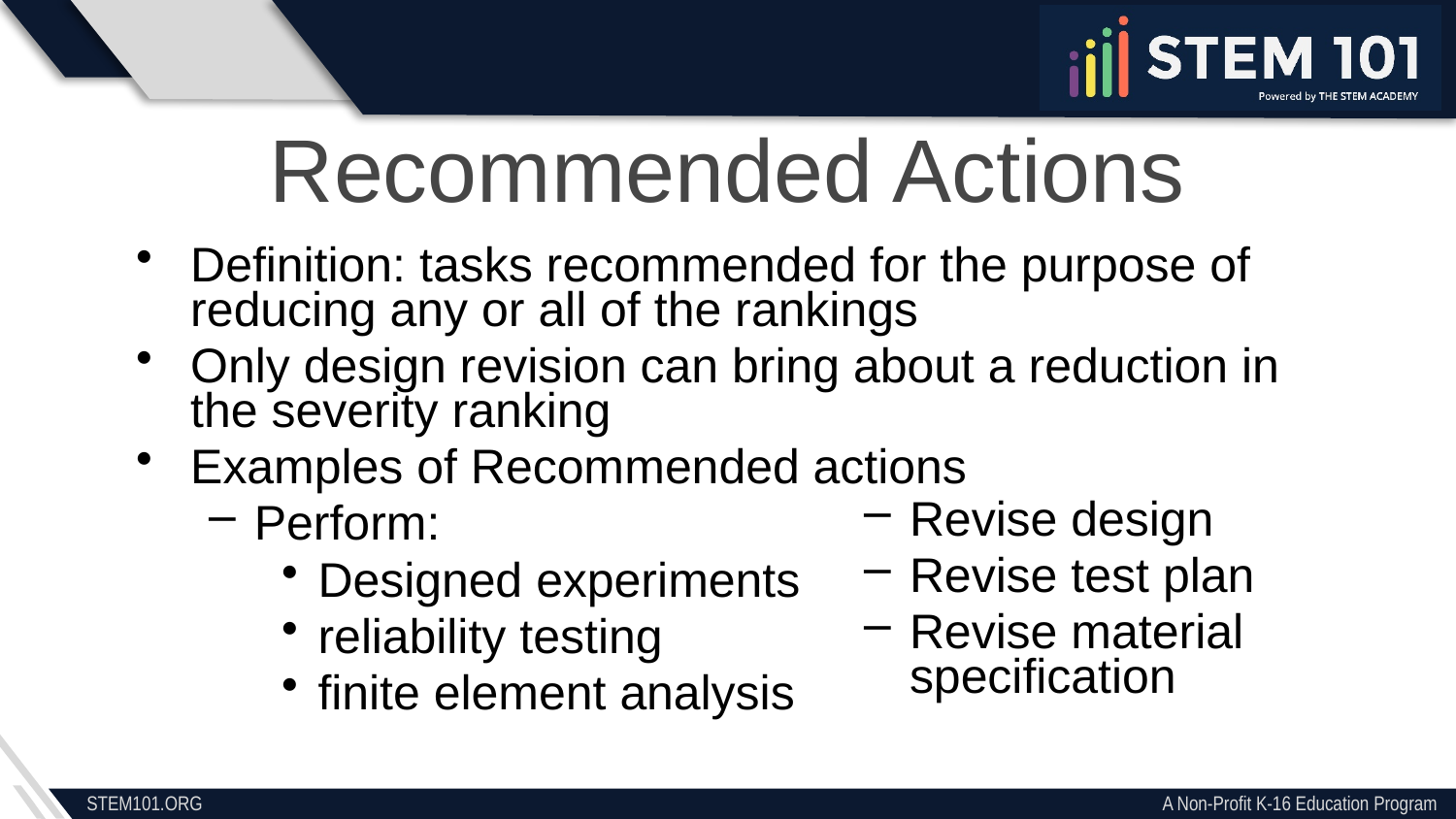

Recommended Actions
Definition: tasks recommended for the purpose of
reducing any or all of the rankings
Only design revision can bring about a reduction in
the severity ranking
Examples of Recommended actions
Perform:
Designed experiments
reliability testing
finite element analysis
Revise design
Revise test plan
Revise material
specification